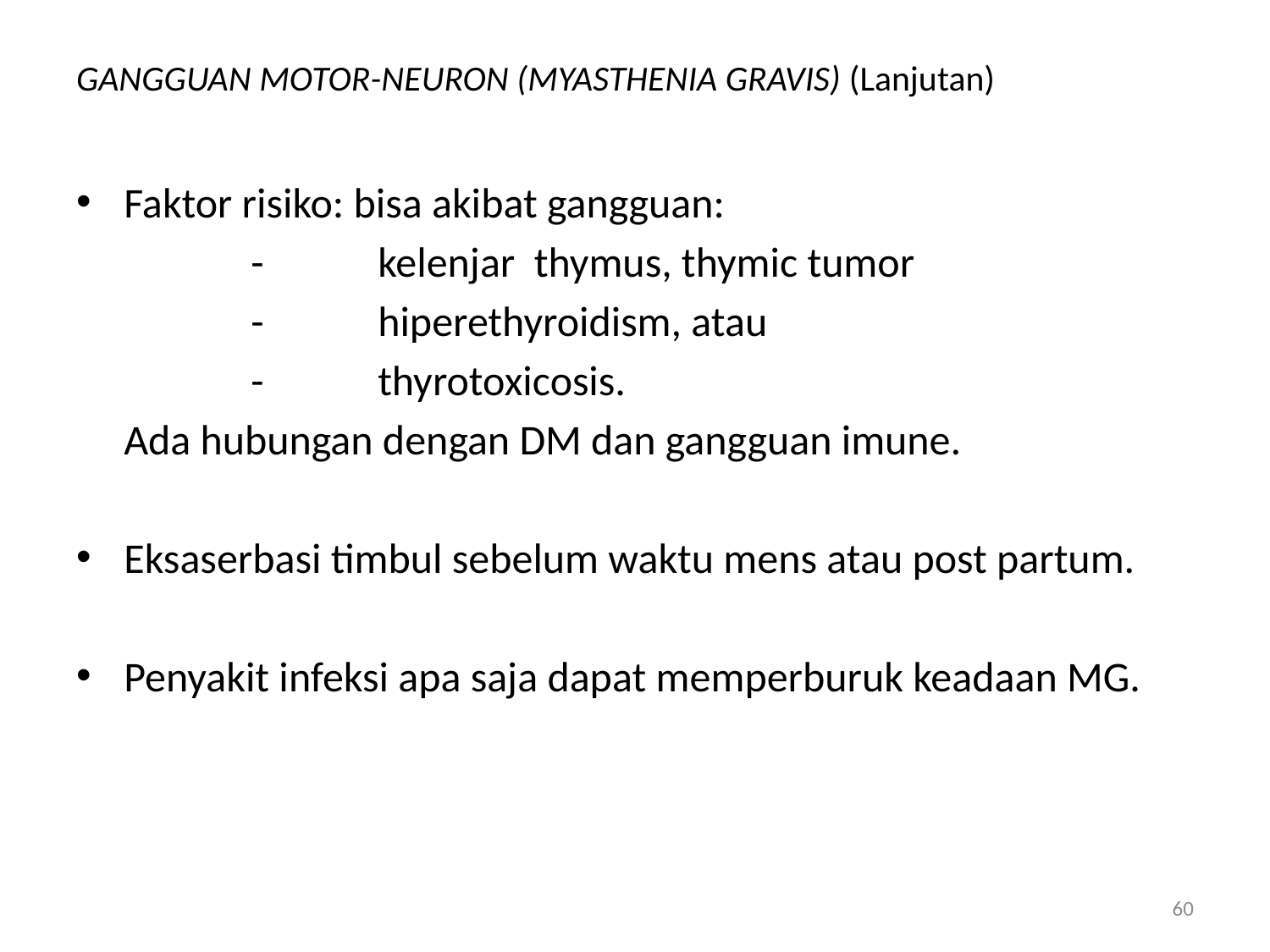

# GANGGUAN MOTOR-NEURON (MYASTHENIA GRAVIS) (Lanjutan)
Faktor risiko: bisa akibat gangguan:
		-	kelenjar  thymus, thymic tumor
		-	hiperethyroidism, atau
		-	thyrotoxicosis.
	Ada hubungan dengan DM dan gangguan imune.

Eksaserbasi timbul sebelum waktu mens atau post partum.

Penyakit infeksi apa saja dapat memperburuk keadaan MG.

60